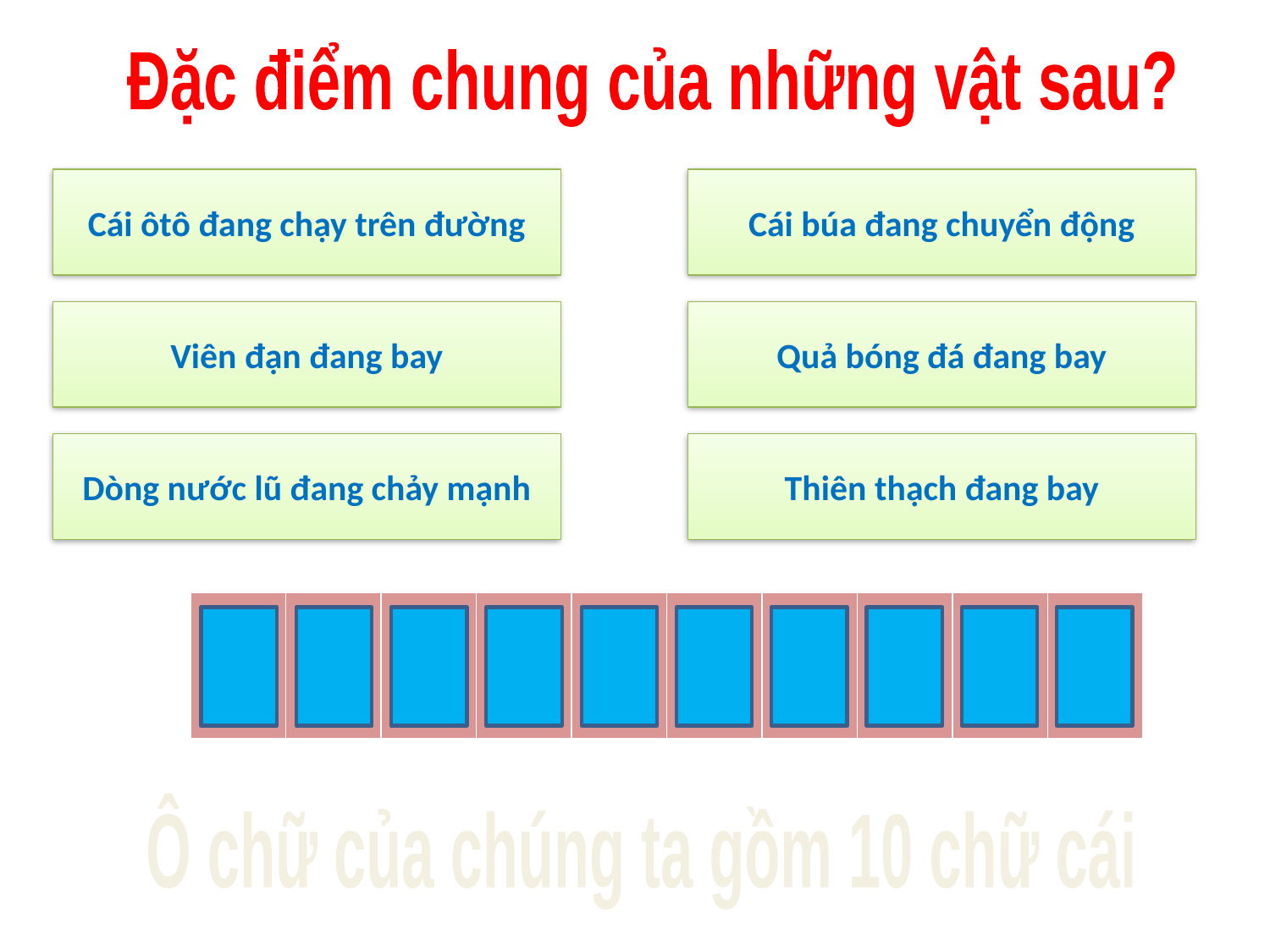

ĐOÁN Ô CHỮ
Đặc điểm chung của những vật sau?
Cái ôtô đang chạy trên đường
Cái búa đang chuyển động
Viên đạn đang bay
Quả bóng đá đang bay
Dòng nước lũ đang chảy mạnh
Thiên thạch đang bay
| C | H | U | Y | Ể | N | Đ | Ộ | N | G |
| --- | --- | --- | --- | --- | --- | --- | --- | --- | --- |

Ô chữ của chúng ta gồm 10 chữ cái
| C | H | U | Y | Ể | N | Đ | Ộ | N | G |
| --- | --- | --- | --- | --- | --- | --- | --- | --- | --- |